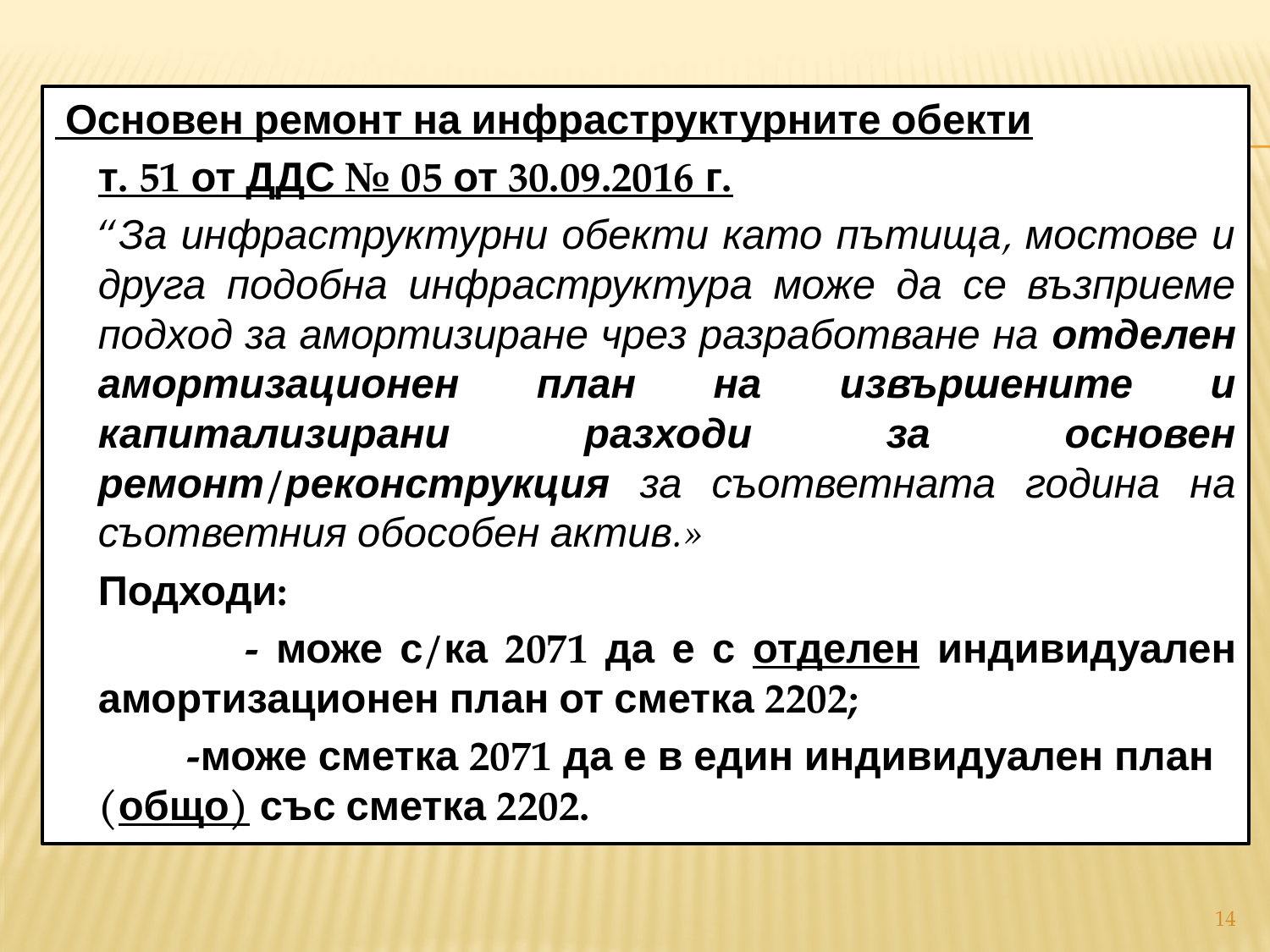

#
 Основен ремонт на инфраструктурните обекти
		т. 51 от ДДС № 05 от 30.09.2016 г.
		“За инфраструктурни обекти като пътища, мостове и друга подобна инфраструктура може да се възприеме подход за амортизиране чрез разработване на отделен амортизационен план на извършените и капитализирани разходи за основен ремонт/реконструкция за съответната година на съответния обособен актив.»
		Подходи:
           - може с/ка 2071 да е с отделен индивидуален амортизационен план от сметка 2202;
            -може сметка 2071 да е в един индивидуален план   (общо) със сметка 2202.
14